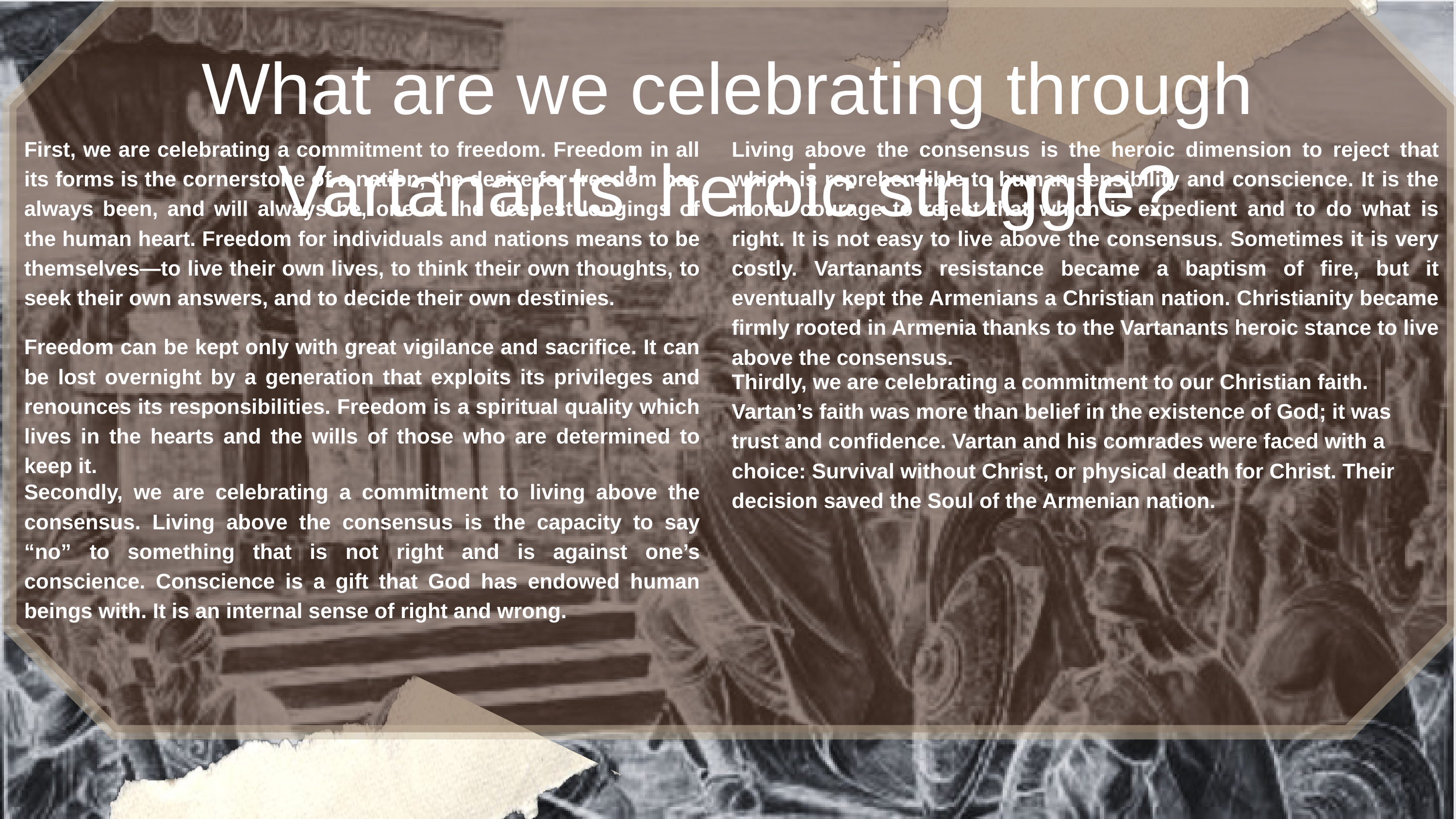

What are we celebrating through Vartanants’ heroic struggle?
First, we are celebrating a commitment to freedom. Freedom in all its forms is the cornerstone of a nation, the desire for freedom has always been, and will always be, one of the deepest longings of the human heart. Freedom for individuals and nations means to be themselves—to live their own lives, to think their own thoughts, to seek their own answers, and to decide their own destinies.
Living above the consensus is the heroic dimension to reject that which is reprehensible to human sensibility and conscience. It is the moral courage to reject that which is expedient and to do what is right. It is not easy to live above the consensus. Sometimes it is very costly. Vartanants resistance became a baptism of fire, but it eventually kept the Armenians a Christian nation. Christianity became firmly rooted in Armenia thanks to the Vartanants heroic stance to live above the consensus.
Freedom can be kept only with great vigilance and sacrifice. It can be lost overnight by a generation that exploits its privileges and renounces its responsibilities. Freedom is a spiritual quality which lives in the hearts and the wills of those who are determined to keep it.
Thirdly, we are celebrating a commitment to our Christian faith. Vartan’s faith was more than belief in the existence of God; it was trust and confidence. Vartan and his comrades were faced with a choice: Survival without Christ, or physical death for Christ. Their decision saved the Soul of the Armenian nation.

Secondly, we are celebrating a commitment to living above the consensus. Living above the consensus is the capacity to say “no” to something that is not right and is against one’s conscience. Conscience is a gift that God has endowed human beings with. It is an internal sense of right and wrong.